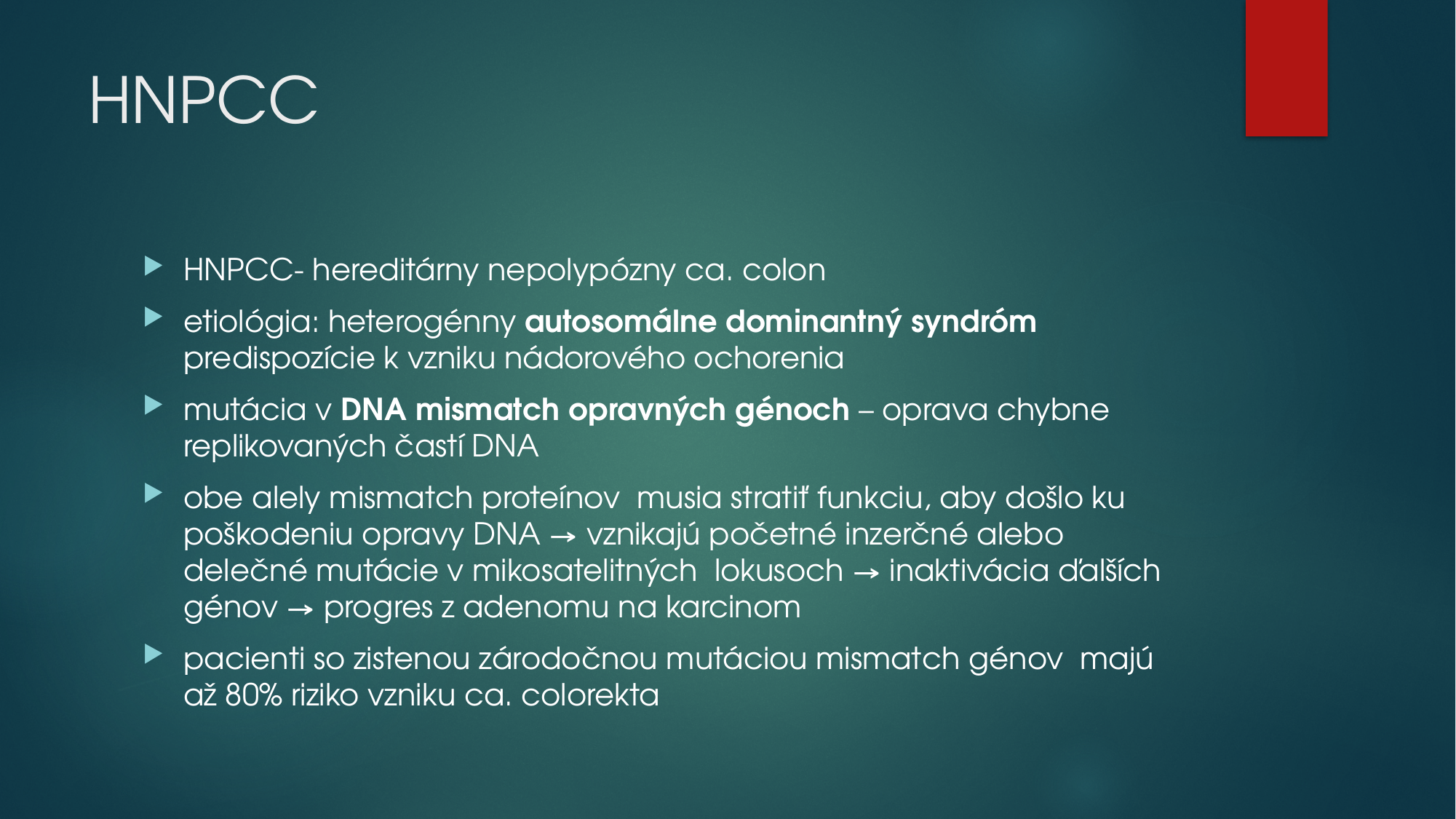

# HNPCC
HNPCC- hereditárny nepolypózny ca. colon
etiológia: heterogénny autosomálne dominantný syndróm predispozície k vzniku nádorového ochorenia
mutácia v DNA mismatch opravných génoch – oprava chybne replikovaných častí DNA
obe alely mismatch proteínov  musia stratiť funkciu, aby došlo ku poškodeniu opravy DNA → vznikajú početné inzerčné alebo delečné mutácie v mikosatelitných  lokusoch → inaktivácia ďalších génov → progres z adenomu na karcinom
pacienti so zistenou zárodočnou mutáciou mismatch génov  majú až 80% riziko vzniku ca. colorekta